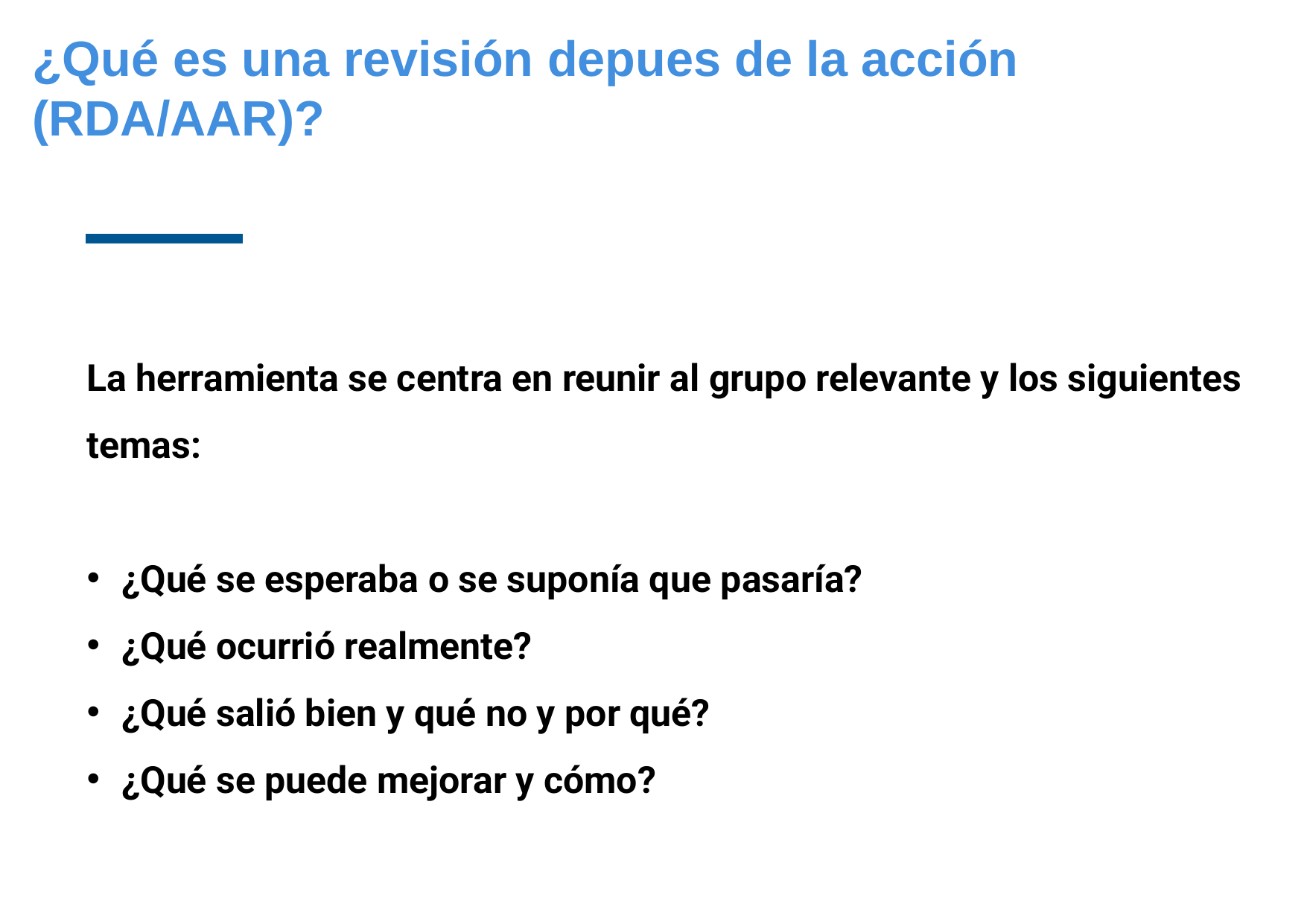

¿Qué es una revisión depues de la acción (RDA/AAR)?
La herramienta se centra en reunir al grupo relevante y los siguientes temas:

¿Qué se esperaba o se suponía que pasaría?
¿Qué ocurrió realmente?
¿Qué salió bien y qué no y por qué?
¿Qué se puede mejorar y cómo?